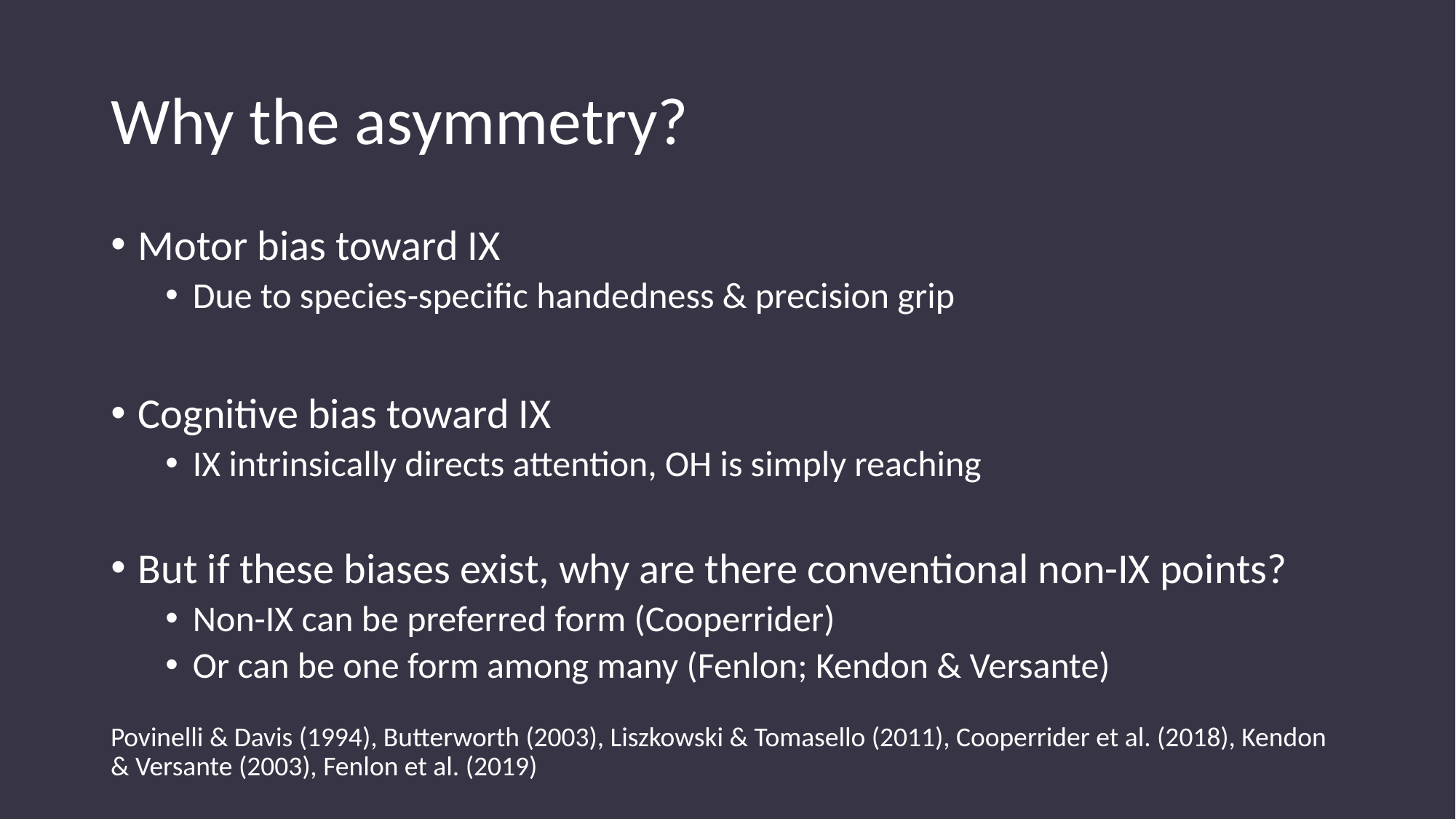

# Why the asymmetry?
Motor bias toward IX
Due to species-specific handedness & precision grip

Cognitive bias toward IX
IX intrinsically directs attention, OH is simply reaching

But if these biases exist, why are there conventional non-IX points?
Non-IX can be preferred form (Cooperrider)
Or can be one form among many (Fenlon; Kendon & Versante)

Povinelli & Davis (1994), Butterworth (2003), Liszkowski & Tomasello (2011), Cooperrider et al. (2018), Kendon & Versante (2003), Fenlon et al. (2019)